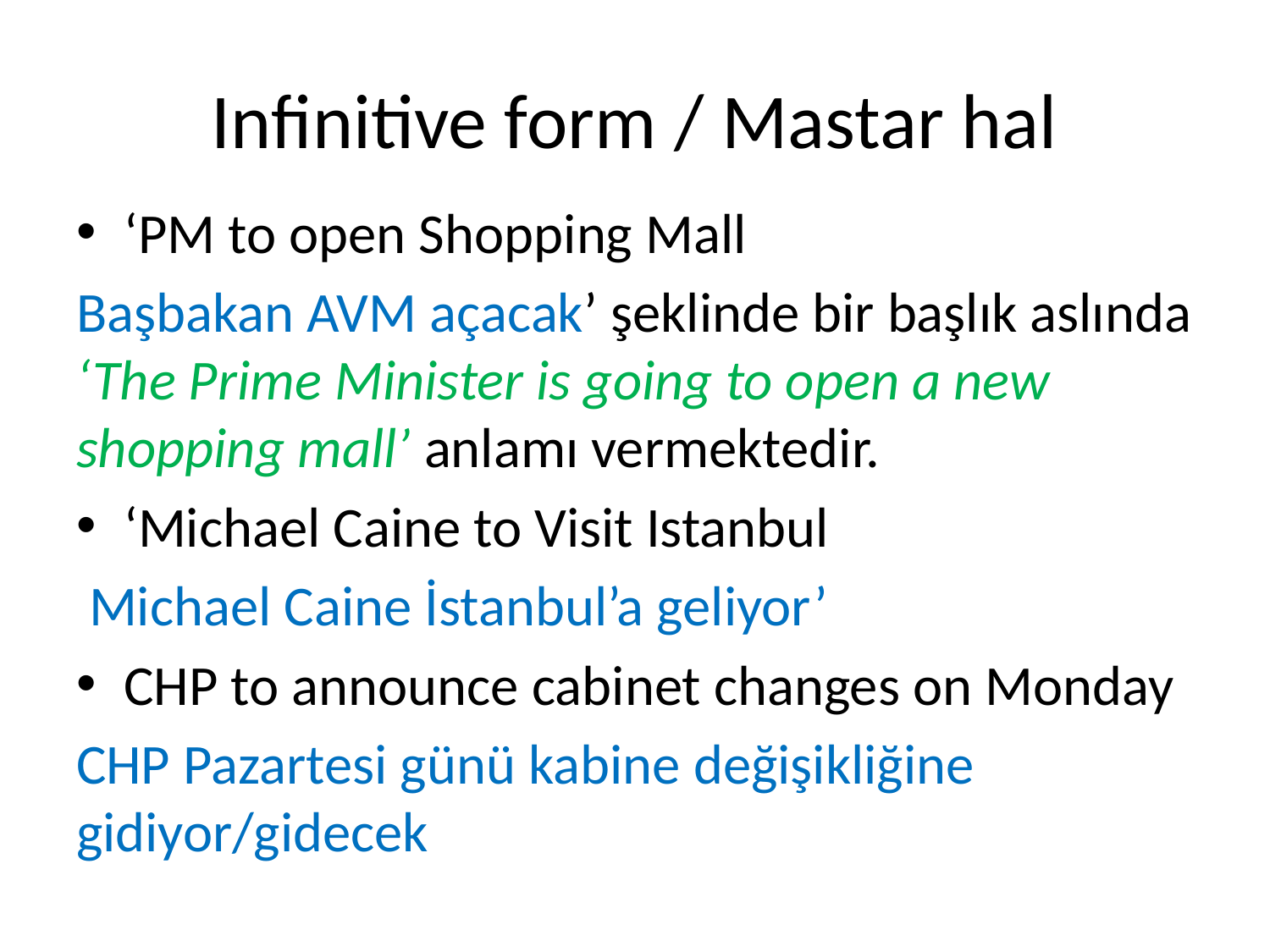

# Infinitive form / Mastar hal
‘PM to open Shopping Mall
Başbakan AVM açacak’ şeklinde bir başlık aslında ‘The Prime Minister is going to open a new shopping mall’ anlamı vermektedir.
‘Michael Caine to Visit Istanbul
 Michael Caine İstanbul’a geliyor’
CHP to announce cabinet changes on Monday
CHP Pazartesi günü kabine değişikliğine gidiyor/gidecek